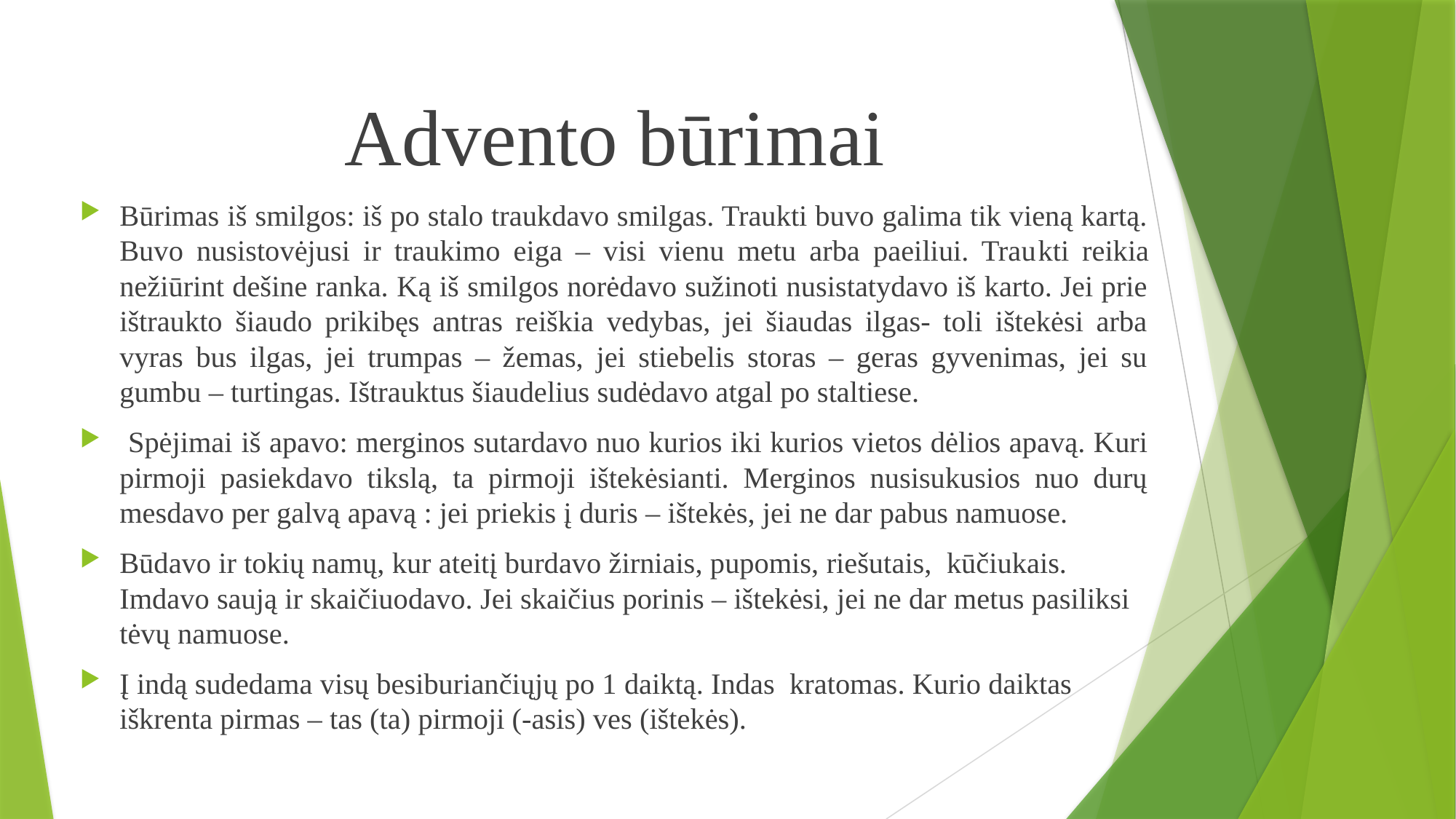

Advento būrimai
Būrimas iš smilgos: iš po stalo traukdavo smilgas. Traukti buvo galima tik vieną kartą. Buvo nusistovėjusi ir traukimo eiga – visi vienu metu arba paeiliui. Traukti reikia nežiūrint dešine ranka. Ką iš smilgos norėdavo sužinoti nusistatydavo iš karto. Jei prie ištraukto šiaudo prikibęs antras reiškia vedybas, jei šiaudas ilgas- toli ištekėsi arba vyras bus ilgas, jei trumpas – žemas, jei stiebelis storas – geras gyvenimas, jei su gumbu – turtingas. Ištrauktus šiaudelius sudėdavo atgal po staltiese.
 Spėjimai iš apavo: merginos sutardavo nuo kurios iki kurios vietos dėlios apavą. Kuri pirmoji pasiekdavo tikslą, ta pirmoji ištekėsianti. Merginos nusisukusios nuo durų mesdavo per galvą apavą : jei priekis į duris – ištekės, jei ne dar pabus namuose.
Būdavo ir tokių namų, kur ateitį burdavo žirniais, pupomis, riešutais,  kūčiukais. Imdavo saują ir skaičiuodavo. Jei skaičius porinis – ištekėsi, jei ne dar metus pasiliksi tėvų namuose.
Į indą sudedama visų besiburiančiųjų po 1 daiktą. Indas  kratomas. Kurio daiktas iškrenta pirmas – tas (ta) pirmoji (-asis) ves (ištekės).